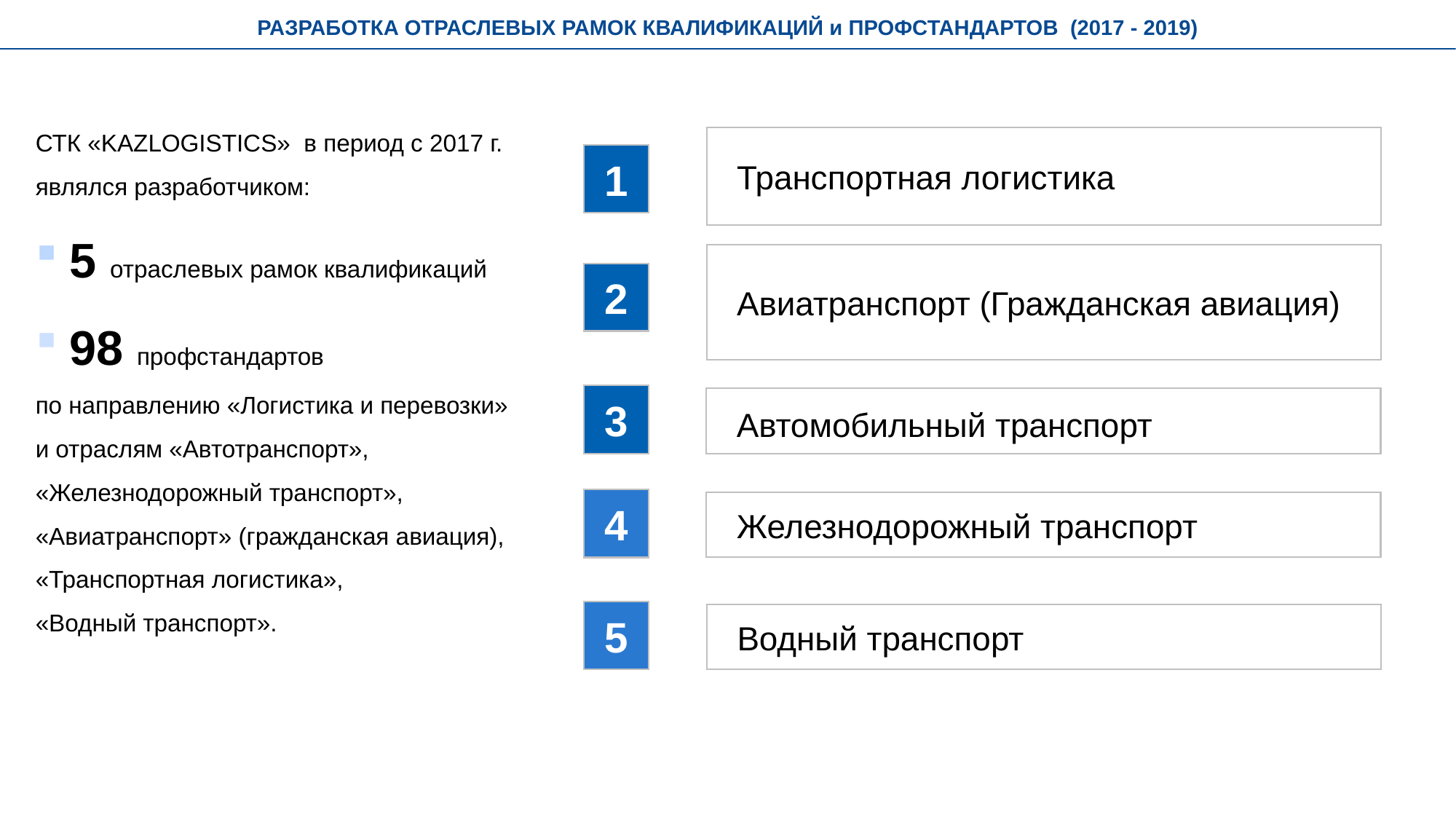

РАЗРАБОТКА ОТРАСЛЕВЫХ РАМОК КВАЛИФИКАЦИЙ и ПРОФСТАНДАРТОВ  (2017 - 2019)
СТК «KAZLOGISTICS»  в период с 2017 г. являлся разработчиком:
5  отраслевых рамок квалификаций
98  профстандартов
по направлению «Логистика и перевозки» и отраслям «Автотранспорт», «Железнодорожный транспорт»,  «Авиатранспорт» (гражданская авиация), «Транспортная логистика»,
«Водный транспорт».
Транспортная логистика
1
Авиатранспорт (Гражданская авиация)
2
3
Автомобильный транспорт
4
Железнодорожный транспорт
5
Водный транспорт